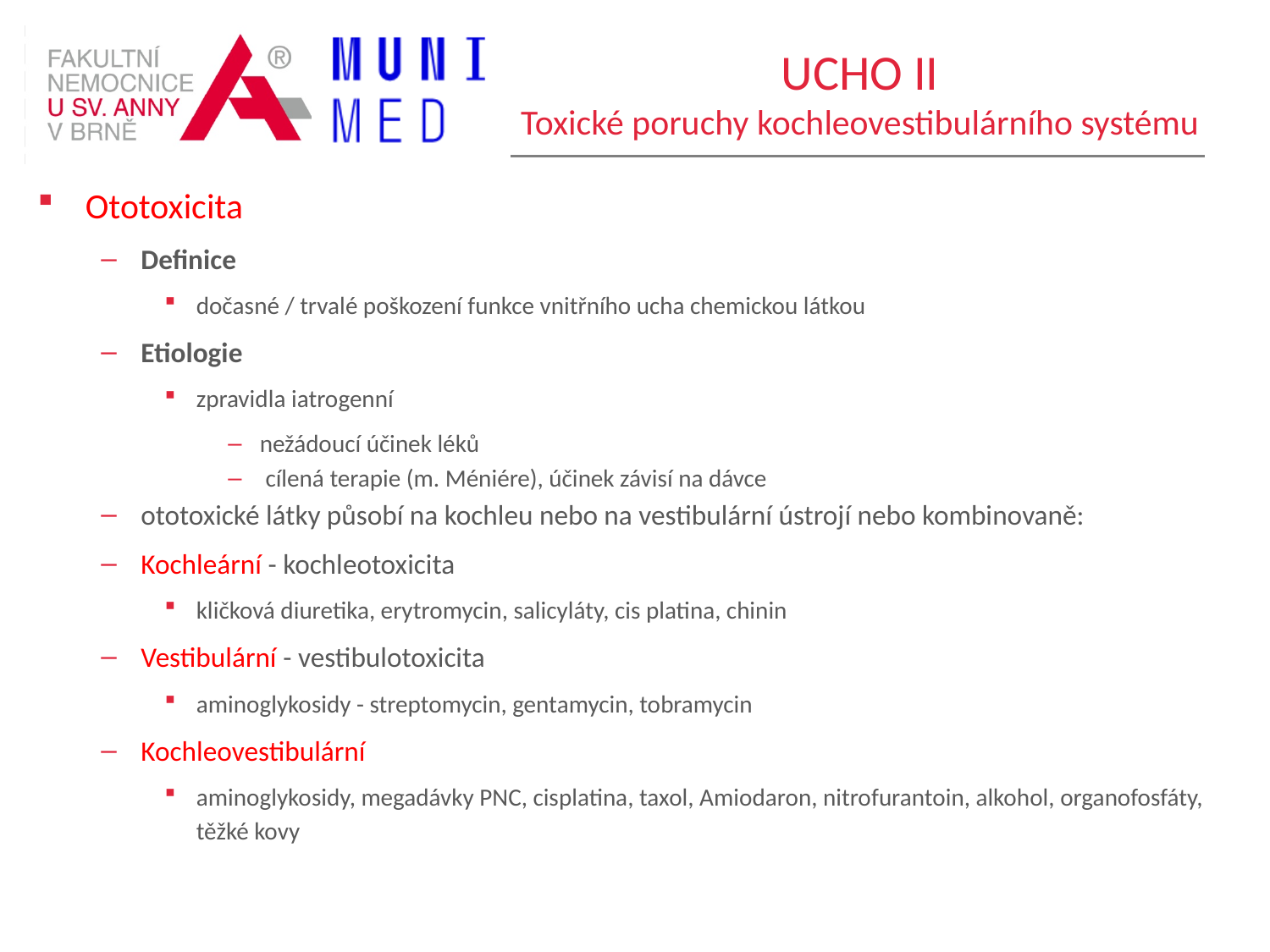

# UCHO II Toxické poruchy kochleovestibulárního systému
Ototoxicita
Definice
dočasné / trvalé poškození funkce vnitřního ucha chemickou látkou
Etiologie
zpravidla iatrogenní
nežádoucí účinek léků
 cílená terapie (m. Méniére), účinek závisí na dávce
ototoxické látky působí na kochleu nebo na vestibulární ústrojí nebo kombinovaně:
Kochleární - kochleotoxicita
kličková diuretika, erytromycin, salicyláty, cis platina, chinin
Vestibulární - vestibulotoxicita
aminoglykosidy - streptomycin, gentamycin, tobramycin
Kochleovestibulární
aminoglykosidy, megadávky PNC, cisplatina, taxol, Amiodaron, nitrofurantoin, alkohol, organofosfáty, těžké kovy